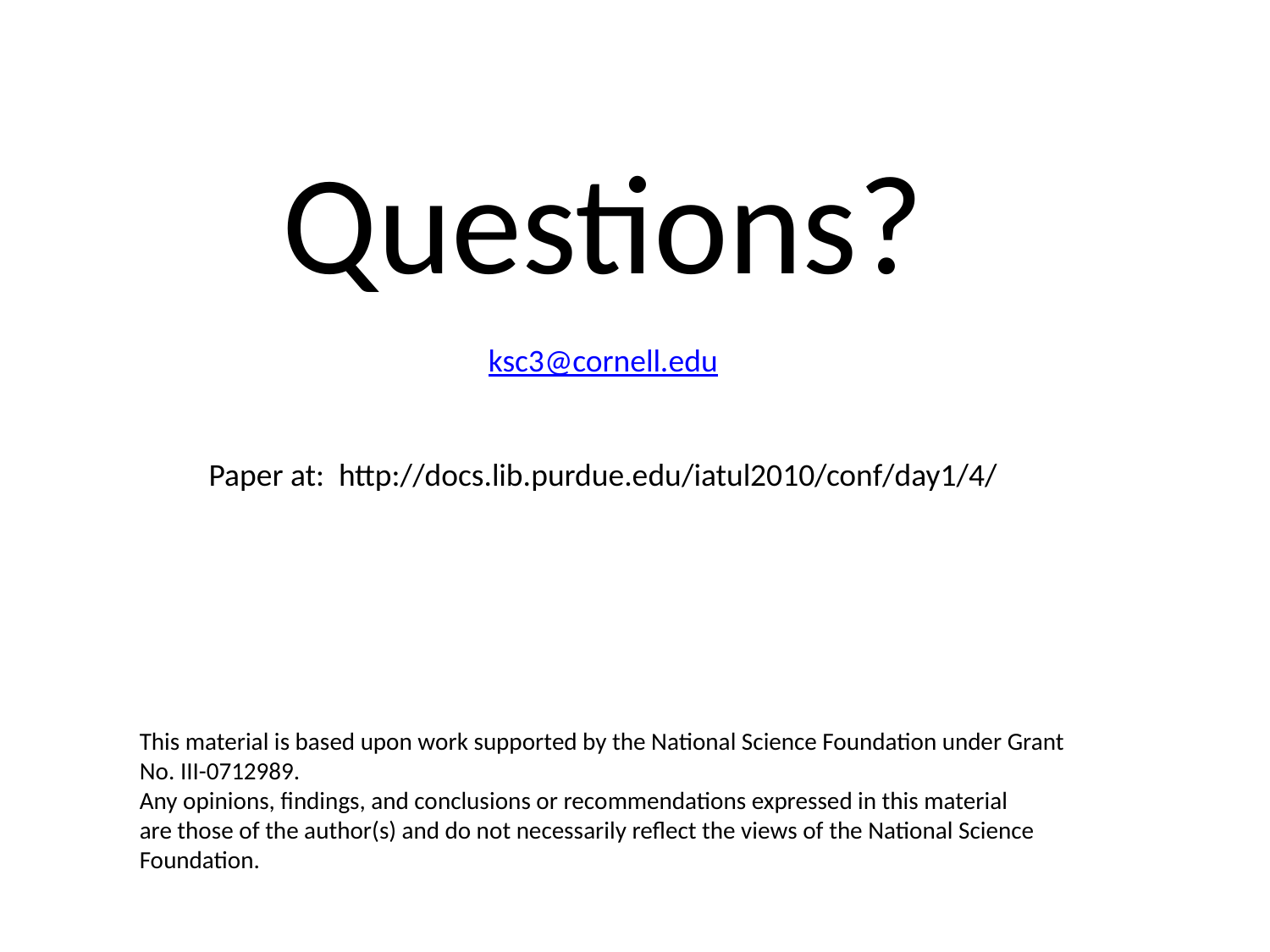

Questions?

ksc3@cornell.edu

Paper at:  http://docs.lib.purdue.edu/iatul2010/conf/day1/4/
This material is based upon work supported by the National Science Foundation under Grant No. III-0712989.
Any opinions, findings, and conclusions or recommendations expressed in this material
are those of the author(s) and do not necessarily reflect the views of the National Science Foundation.